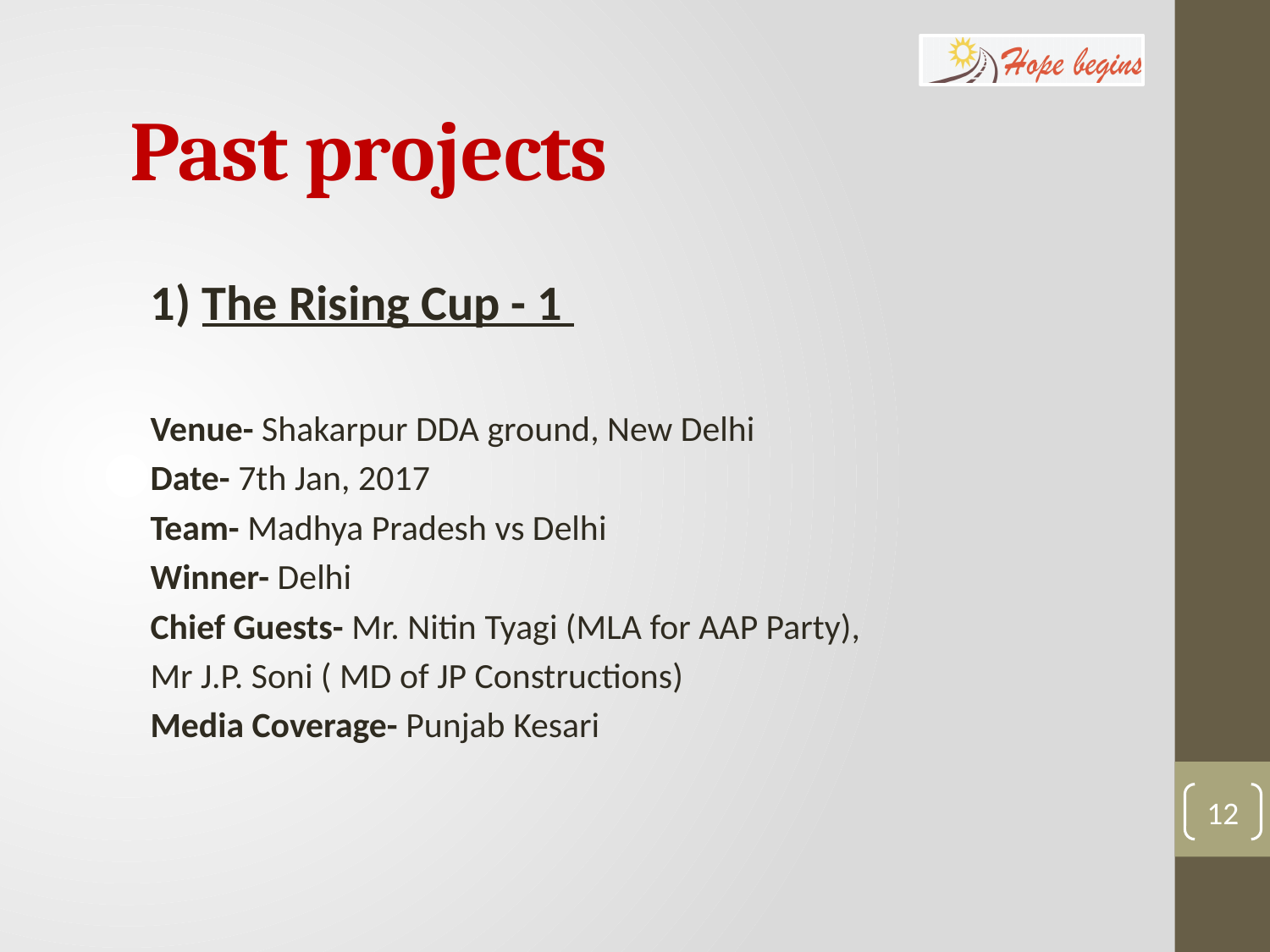

# Past projects
1) The Rising Cup - 1

Venue- Shakarpur DDA ground, New Delhi
Date- 7th Jan, 2017
Team- Madhya Pradesh vs Delhi
Winner- Delhi
Chief Guests- Mr. Nitin Tyagi (MLA for AAP Party),
Mr J.P. Soni ( MD of JP Constructions)
Media Coverage- Punjab Kesari
12